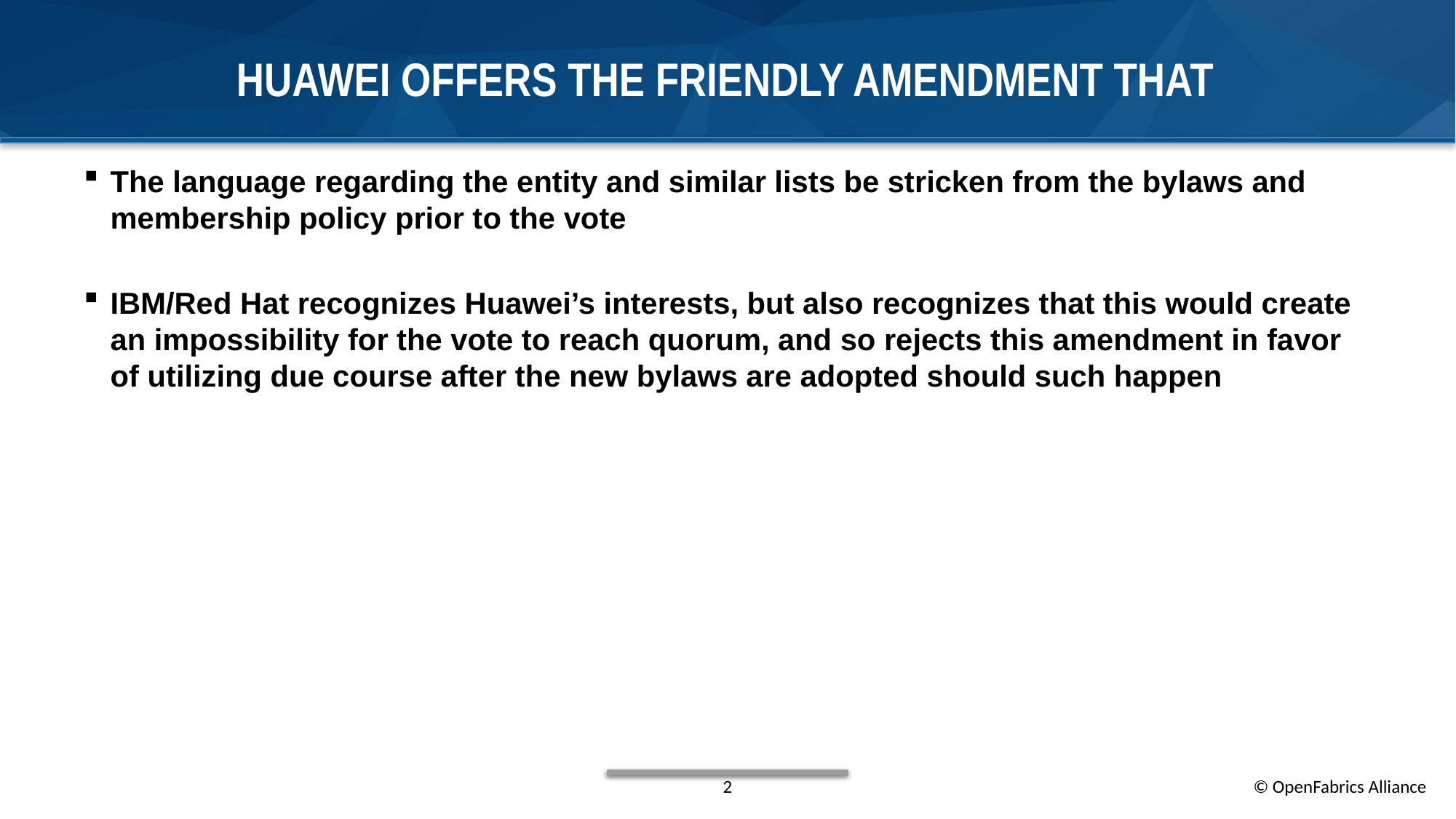

# Huawei offers the friendly amendment that
The language regarding the entity and similar lists be stricken from the bylaws and membership policy prior to the vote

IBM/Red Hat recognizes Huawei’s interests, but also recognizes that this would create an impossibility for the vote to reach quorum, and so rejects this amendment in favor of utilizing due course after the new bylaws are adopted should such happen
2
© OpenFabrics Alliance